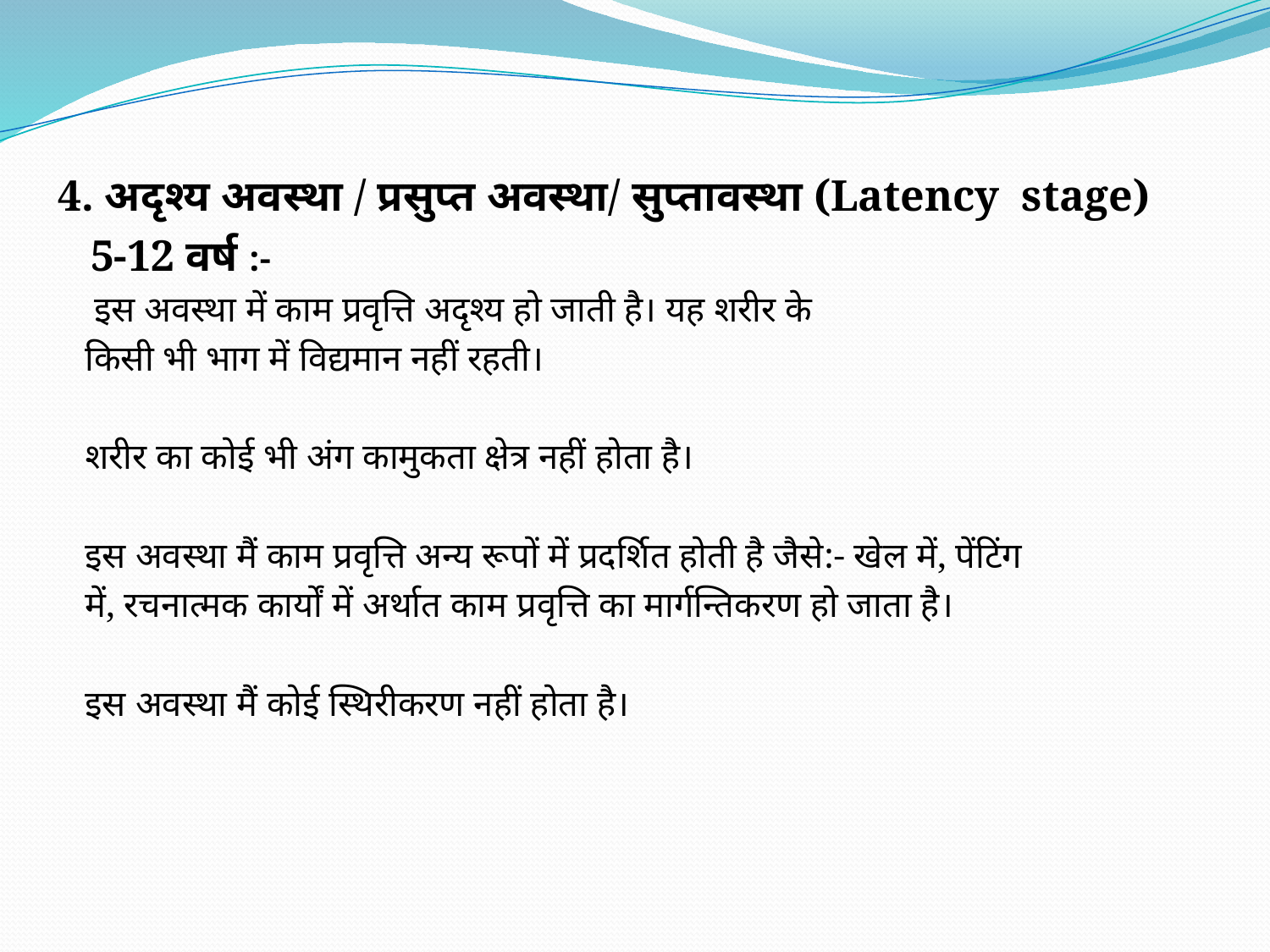

4. अदृश्य अवस्था / प्रसुप्त अवस्था/ सुप्तावस्था (Latency  stage)
   5-12 वर्ष :-
    इस अवस्था में काम प्रवृत्ति अदृश्य हो जाती है। यह शरीर के
   किसी भी भाग में विद्यमान नहीं रहती।

   शरीर का कोई भी अंग कामुकता क्षेत्र नहीं होता है।

   इस अवस्था मैं काम प्रवृत्ति अन्य रूपों में प्रदर्शित होती है जैसे:- खेल में, पेंटिंग
   में, रचनात्मक कार्यों में अर्थात काम प्रवृत्ति का मार्गन्तिकरण हो जाता है।

   इस अवस्था मैं कोई स्थिरीकरण नहीं होता है।